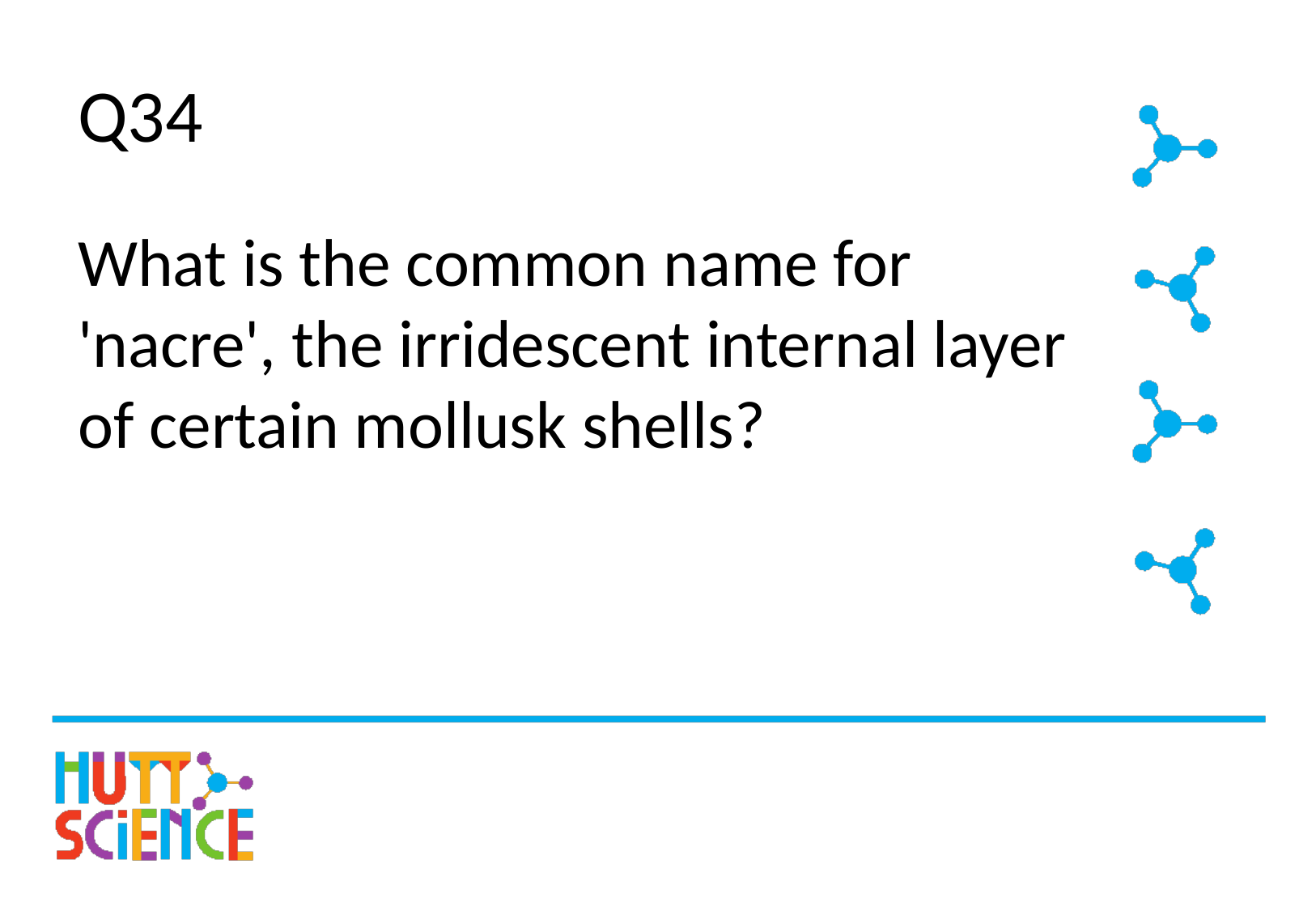

# Q34
What is the common name for 'nacre', the irridescent internal layer of certain mollusk shells?